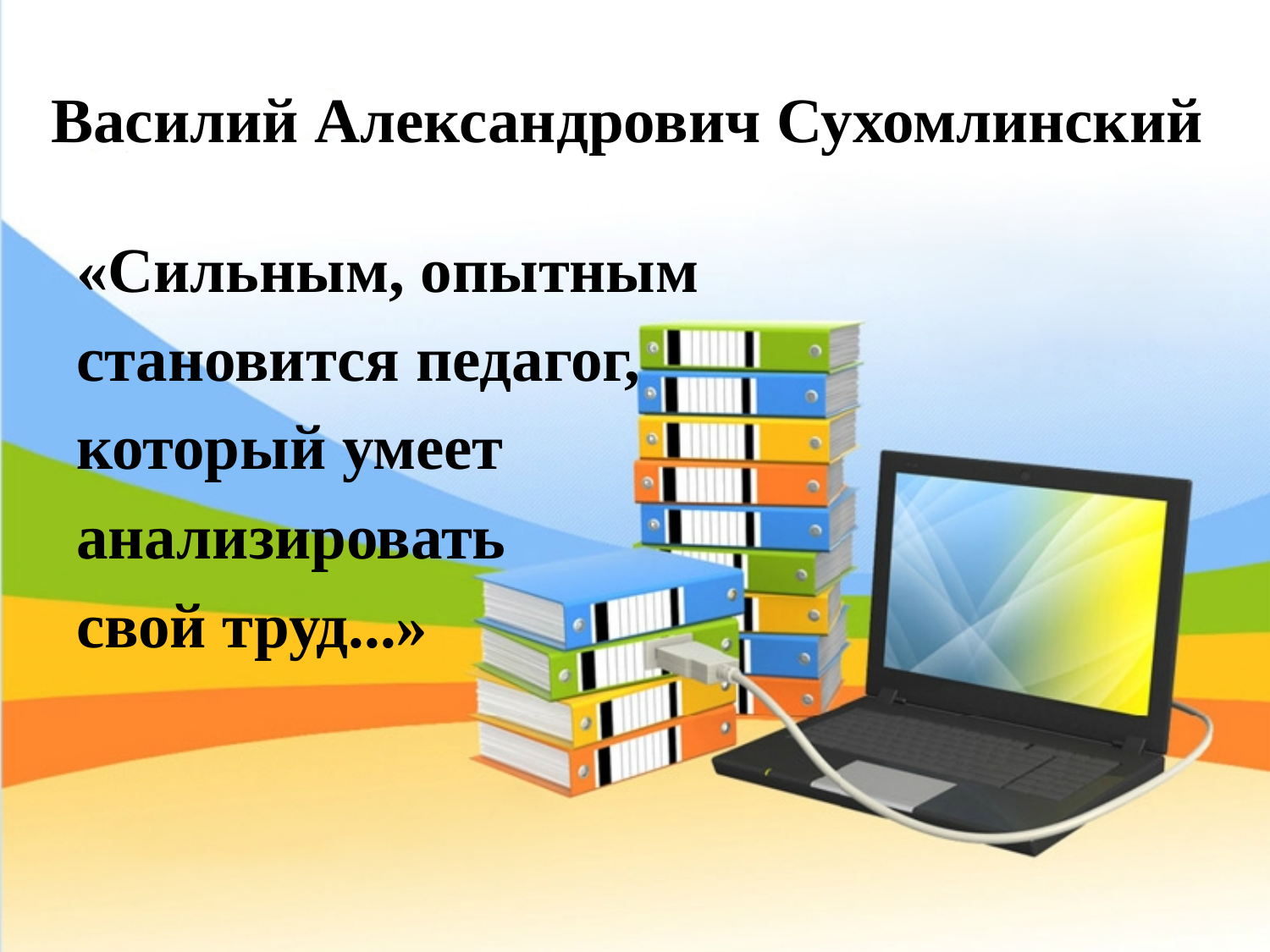

# Василий Александрович Сухомлинский
«Сильным, опытным
становится педагог,
который умеет
анализировать
свой труд...»